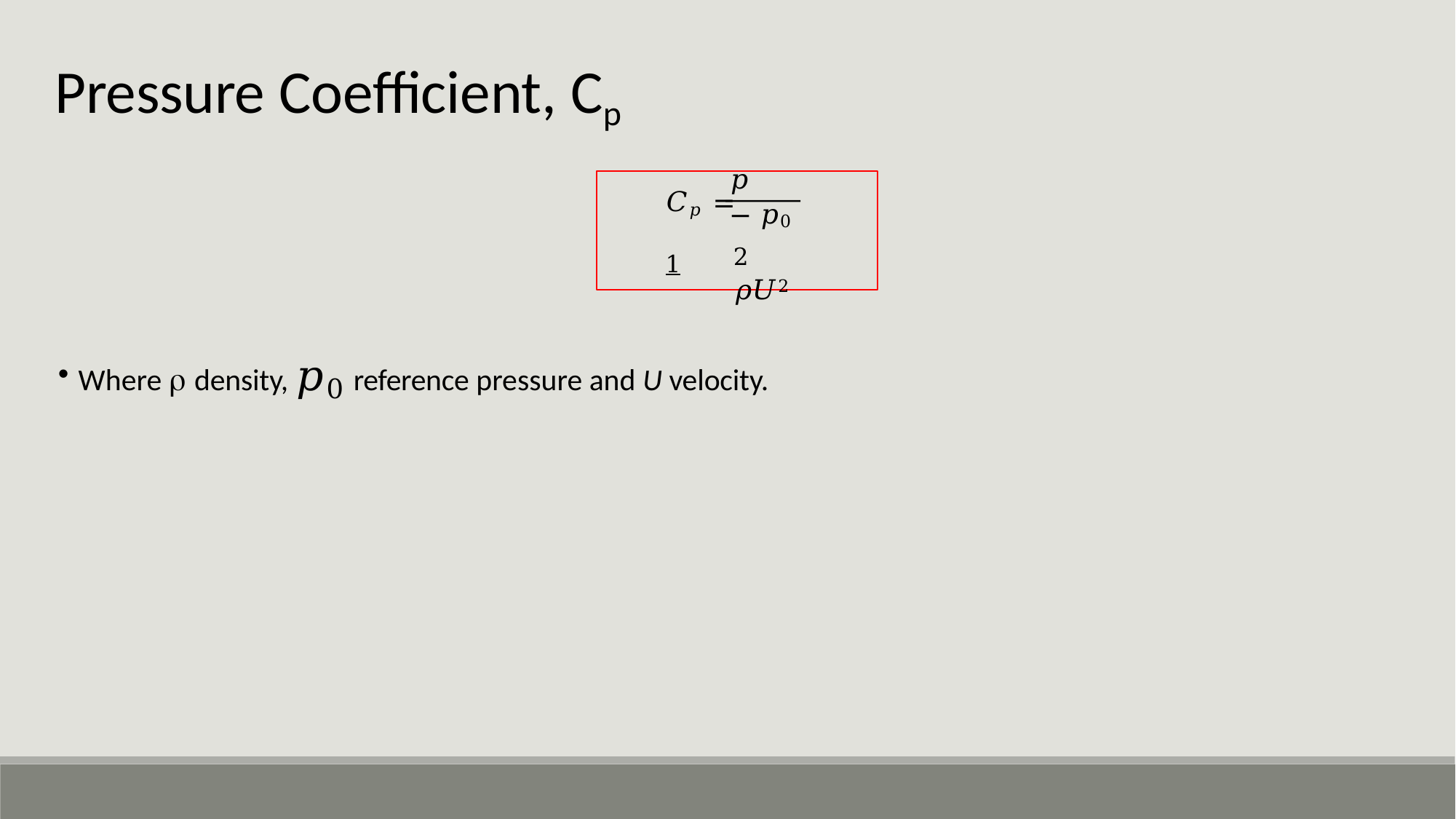

Pressure Coefficient, Cp
𝑝 − 𝑝0

𝐶𝑝 = 1
2 𝜌𝑈2
Where ρ density, 𝑝0 reference pressure and U velocity.